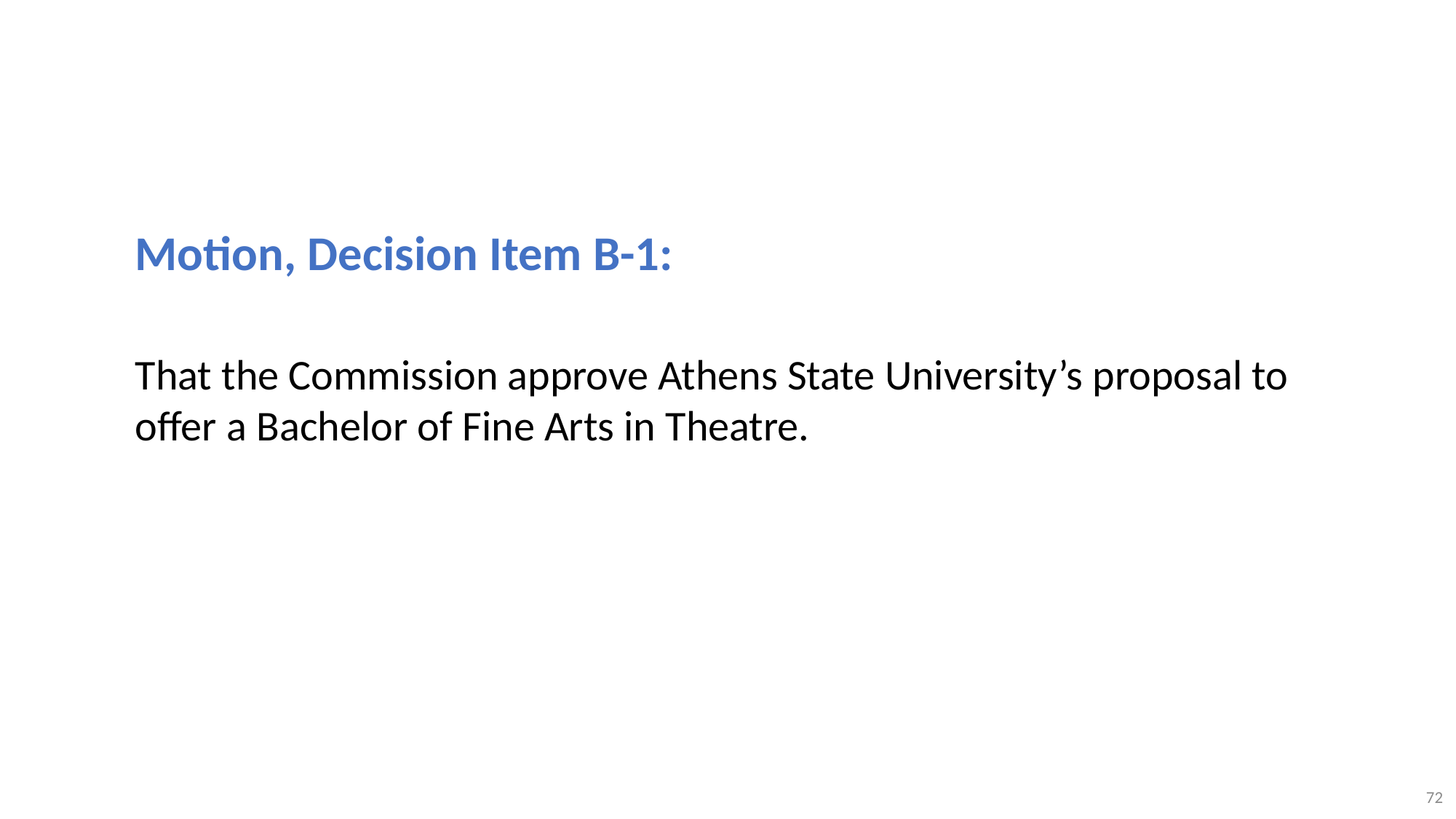

Motion, Decision Item B-1:

That the Commission approve Athens State University’s proposal to offer a Bachelor of Fine Arts in Theatre.
72